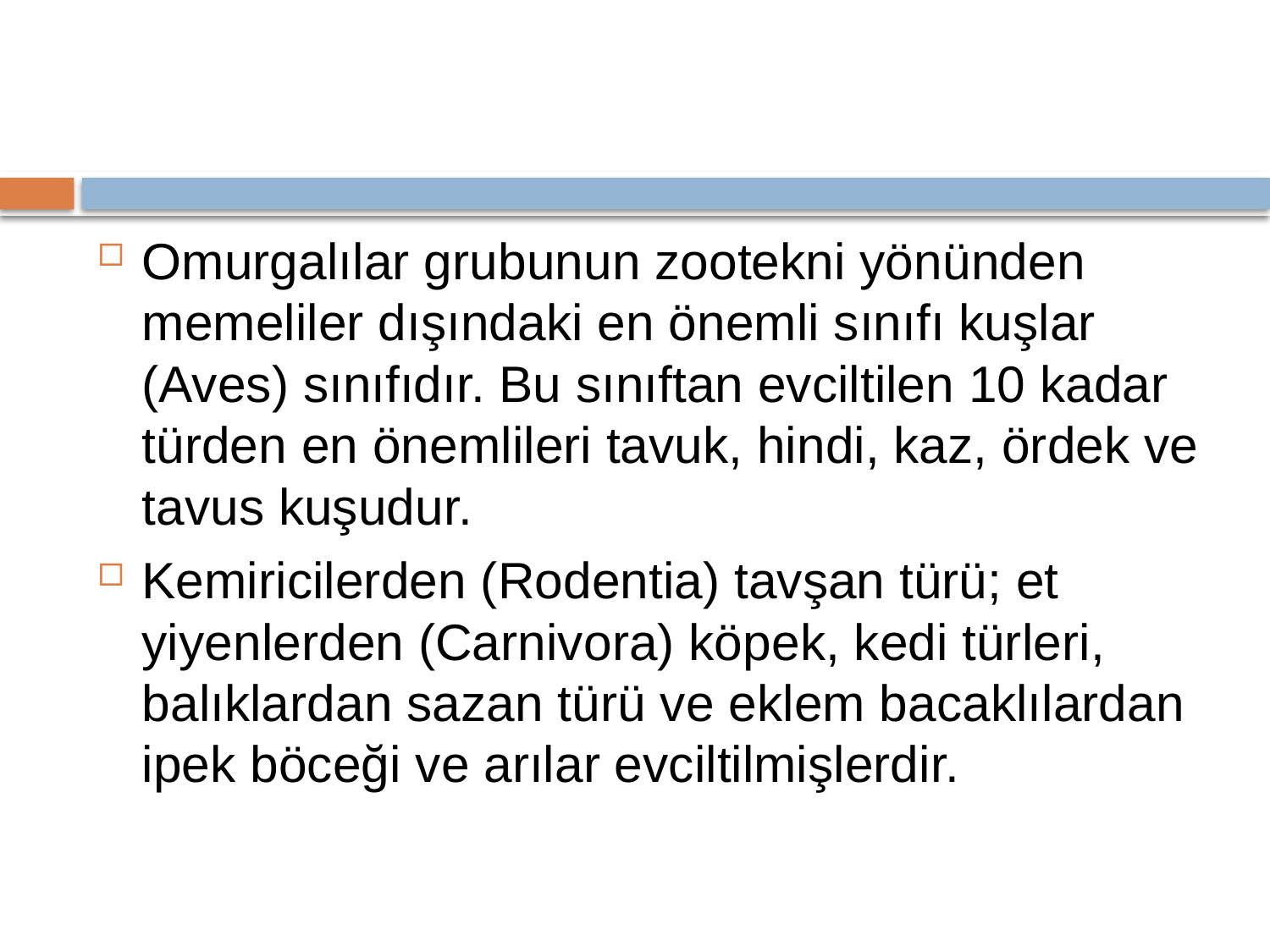

#
Omurgalılar grubunun zootekni yönünden memeliler dışındaki en önemli sınıfı kuşlar (Aves) sınıfıdır. Bu sınıftan evciltilen 10 kadar türden en önemlileri tavuk, hindi, kaz, ördek ve tavus kuşudur.
Kemiricilerden (Rodentia) tavşan türü; et yiyenlerden (Carnivora) köpek, kedi türleri, balıklardan sazan türü ve eklem bacaklılardan ipek böceği ve arılar evciltilmişlerdir.